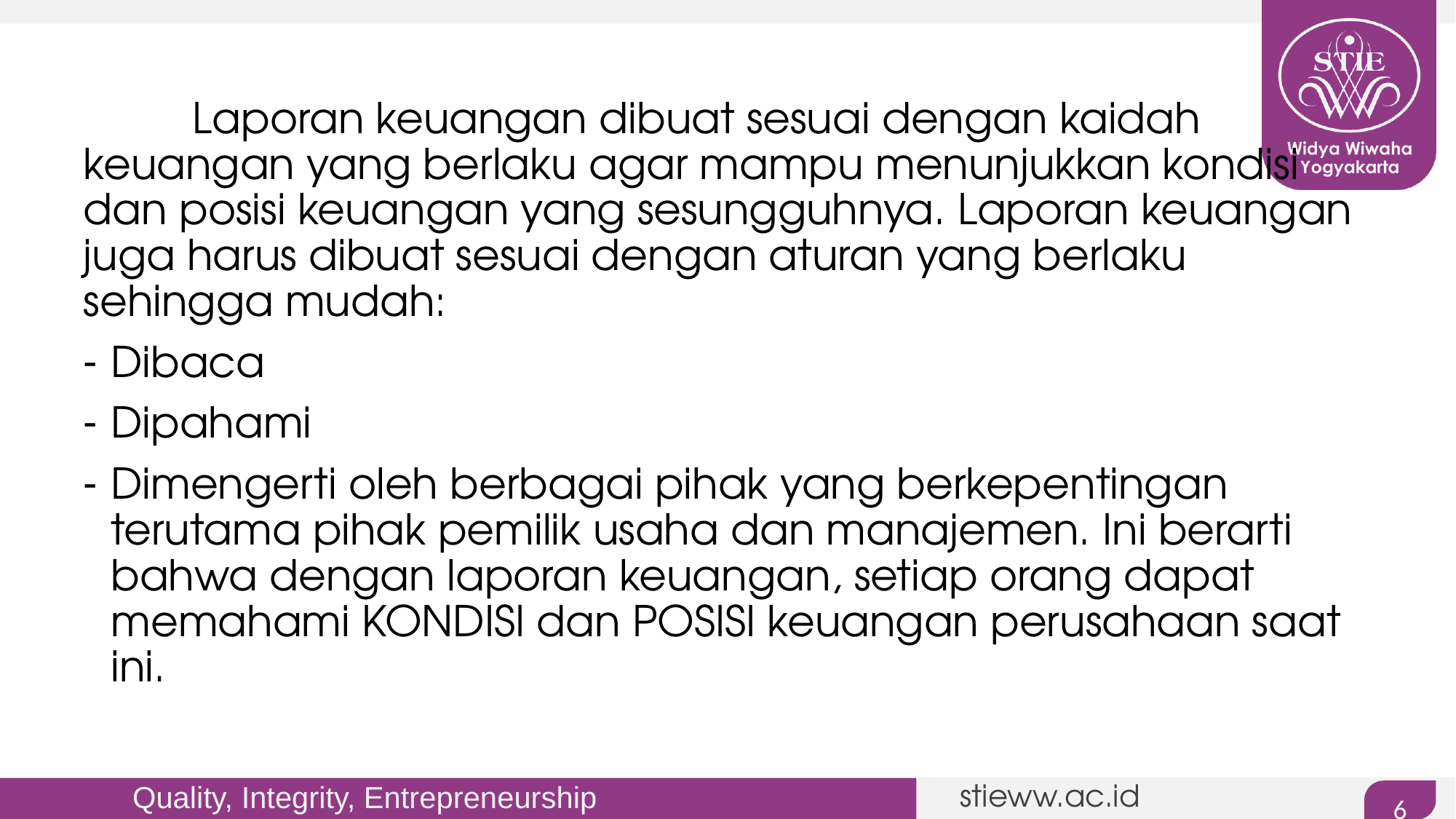

#
	Laporan keuangan dibuat sesuai dengan kaidah keuangan yang berlaku agar mampu menunjukkan kondisi dan posisi keuangan yang sesungguhnya. Laporan keuangan juga harus dibuat sesuai dengan aturan yang berlaku sehingga mudah:
Dibaca
Dipahami
Dimengerti oleh berbagai pihak yang berkepentingan terutama pihak pemilik usaha dan manajemen. Ini berarti bahwa dengan laporan keuangan, setiap orang dapat memahami KONDISI dan POSISI keuangan perusahaan saat ini.